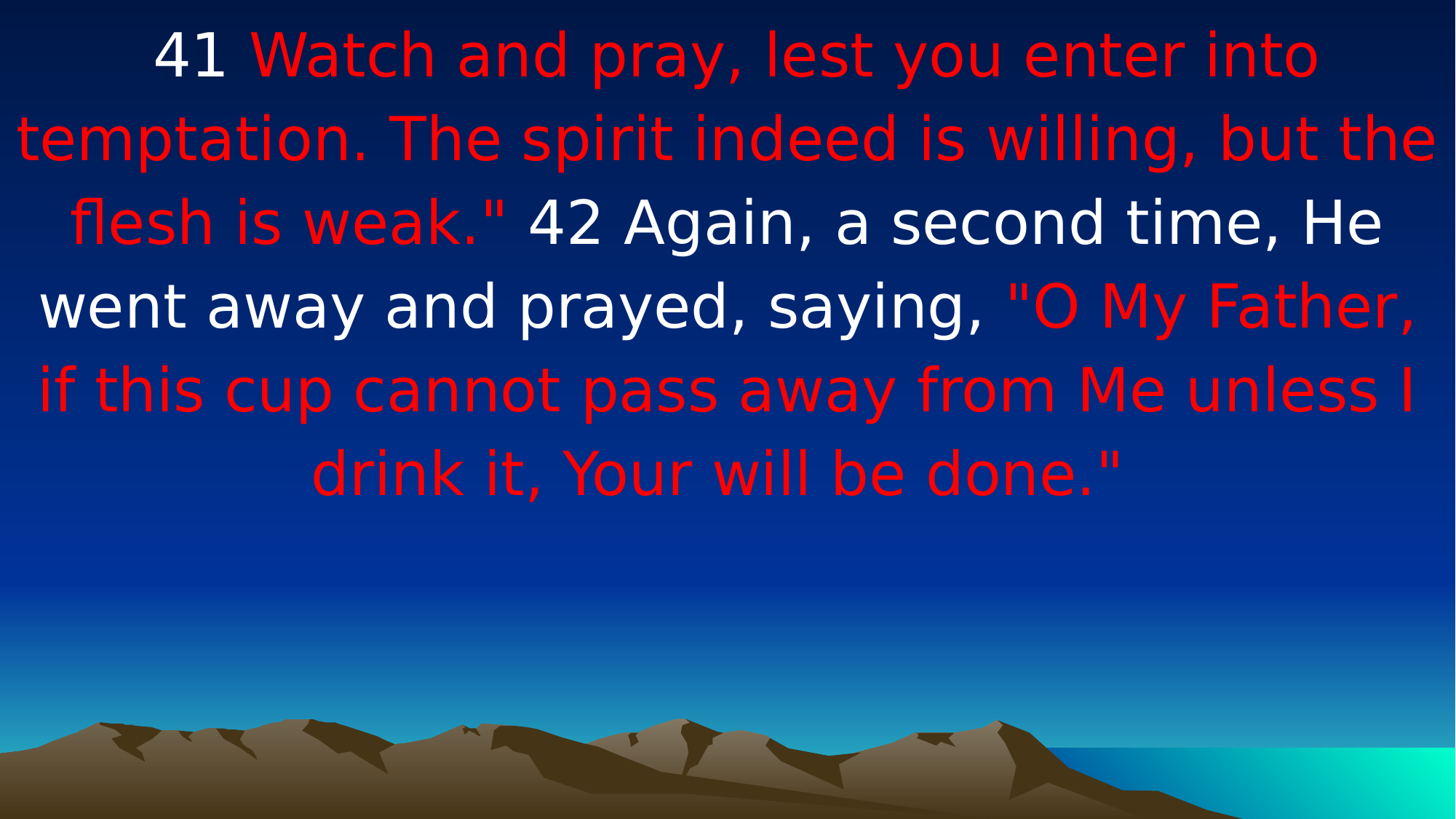

41 Watch and pray, lest you enter into temptation. The spirit indeed is willing, but the flesh is weak." 42 Again, a second time, He went away and prayed, saying, "O My Father, if this cup cannot pass away from Me unless I drink it, Your will be done."